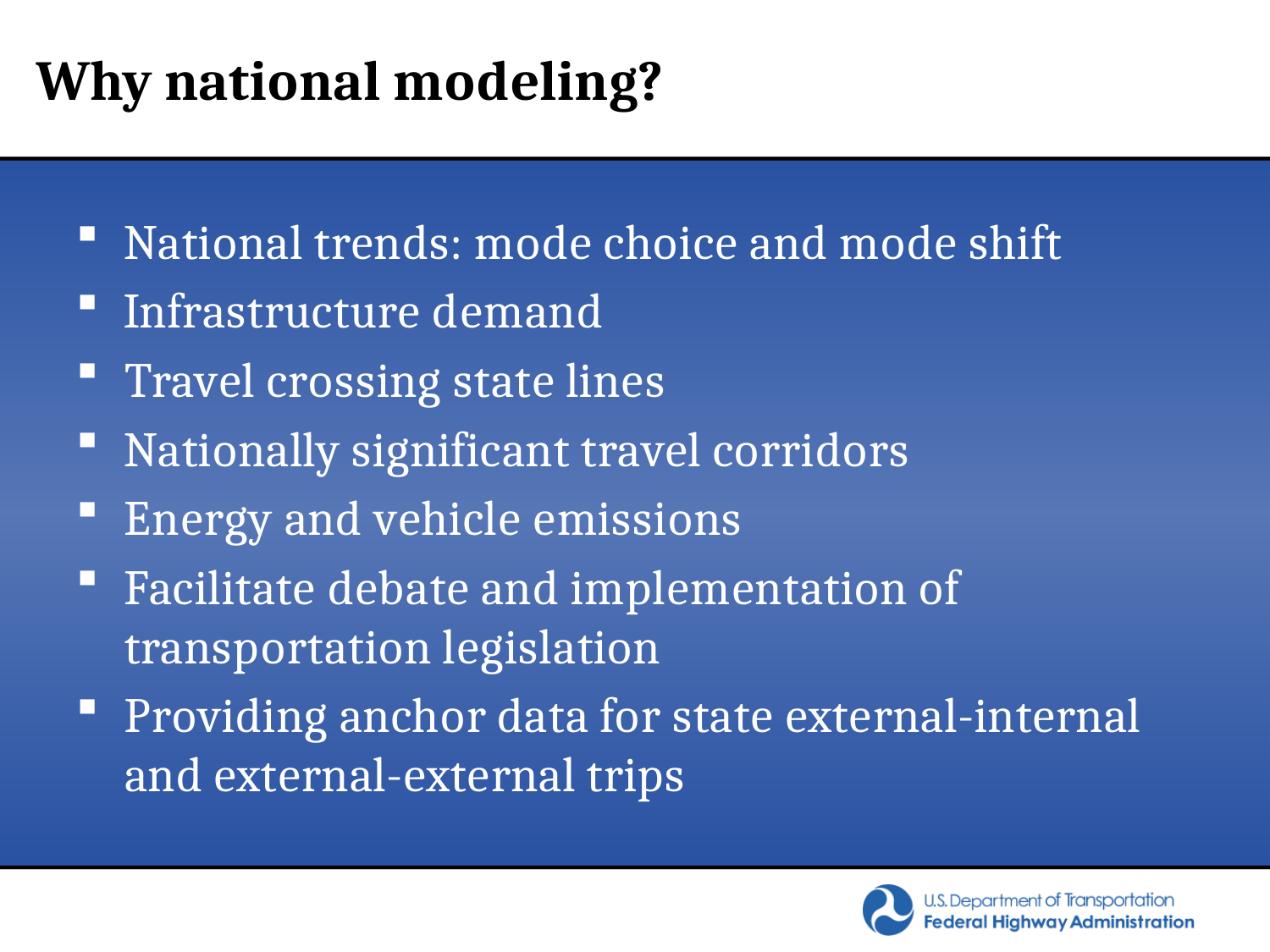

# Why national modeling?
National trends: mode choice and mode shift
Infrastructure demand
Travel crossing state lines
Nationally significant travel corridors
Energy and vehicle emissions
Facilitate debate and implementation of transportation legislation
Providing anchor data for state external-internal and external-external trips